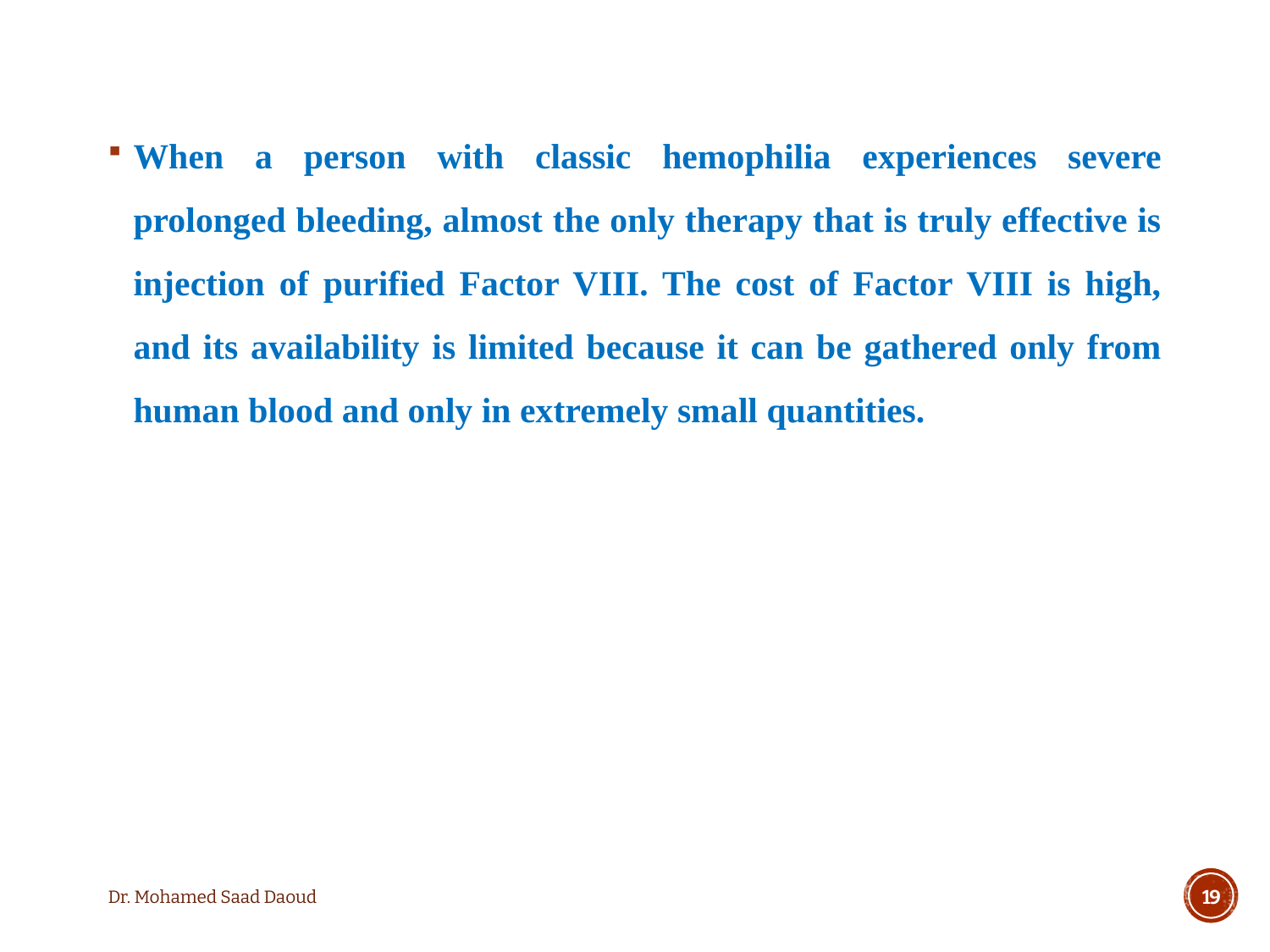

When a person with classic hemophilia experiences severe prolonged bleeding, almost the only therapy that is truly effective is injection of purified Factor VIII. The cost of Factor VIII is high, and its availability is limited because it can be gathered only from human blood and only in extremely small quantities.
Dr. Mohamed Saad Daoud
19